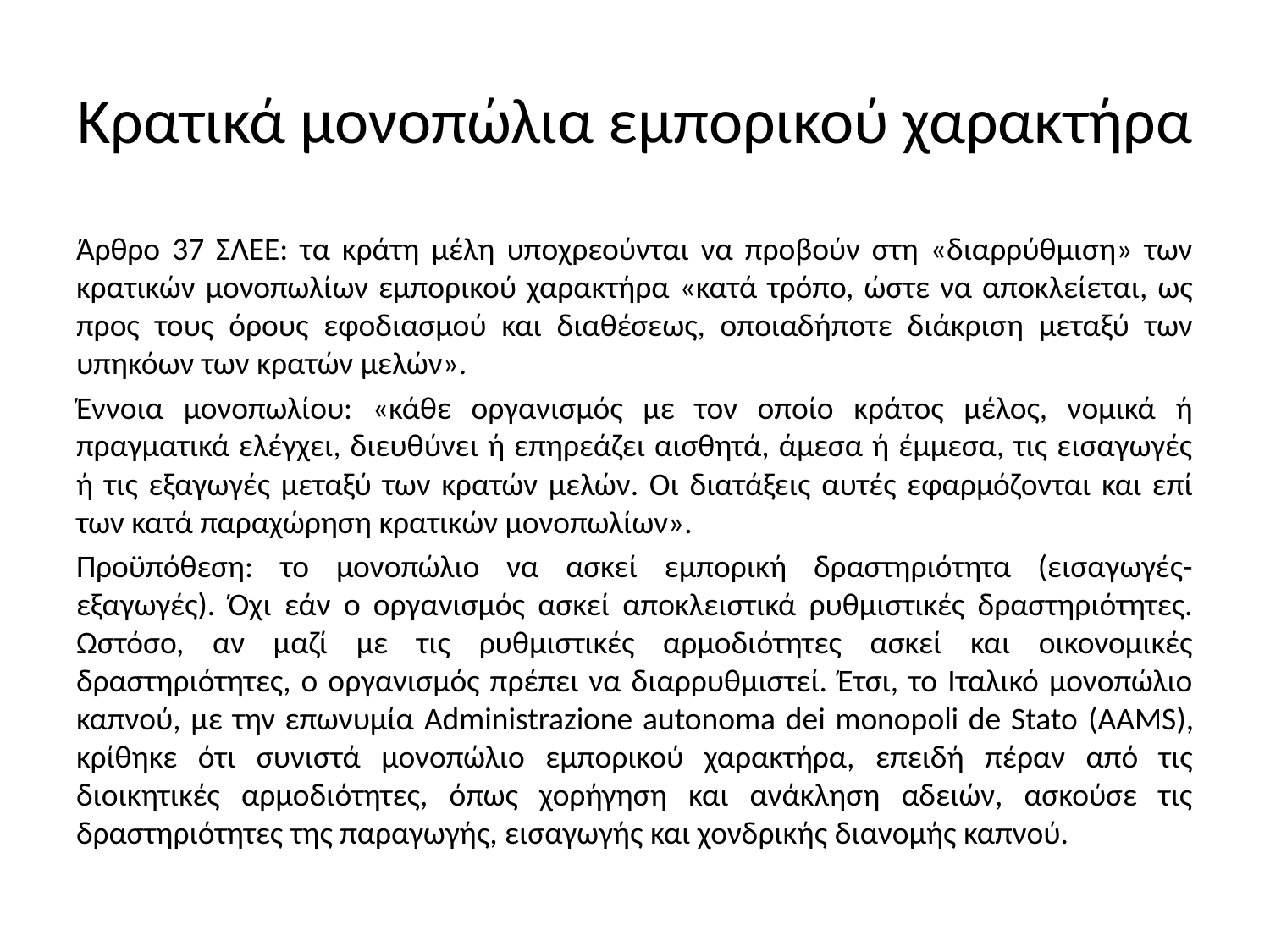

# Κρατικά μονοπώλια εμπορικού χαρακτήρα
Άρθρο 37 ΣΛΕΕ: τα κράτη μέλη υποχρεούνται να προβούν στη «διαρρύθμιση» των κρατικών μονοπωλίων εμπορικού χαρακτήρα «κατά τρόπο, ώστε να αποκλείεται, ως προς τους όρους εφοδιασμού και διαθέσεως, οποιαδήποτε διάκριση μεταξύ των υπηκόων των κρατών μελών».
Έννοια μονοπωλίου: «κάθε οργανισμός με τον οποίο κράτος μέλος, νομικά ή πραγματικά ελέγχει, διευθύνει ή επηρεάζει αισθητά, άμεσα ή έμμεσα, τις εισαγωγές ή τις εξαγωγές μεταξύ των κρατών μελών. Οι διατάξεις αυτές εφαρμόζονται και επί των κατά παραχώρηση κρατικών μονοπωλίων».
Προϋπόθεση: το μονοπώλιο να ασκεί εμπορική δραστηριότητα (εισαγωγές-εξαγωγές). Όχι εάν ο οργανισμός ασκεί αποκλειστικά ρυθμιστικές δραστηριότητες. Ωστόσο, αν μαζί με τις ρυθμιστικές αρμοδιότητες ασκεί και οικονομικές δραστηριότητες, ο οργανισμός πρέπει να διαρρυθμιστεί. Έτσι, το Ιταλικό μονοπώλιο καπνού, με την επωνυμία Administrazione autonoma dei monopoli de Stato (AAMS), κρίθηκε ότι συνιστά μονοπώλιο εμπορικού χαρακτήρα, επειδή πέραν από τις διοικητικές αρμοδιότητες, όπως χορήγηση και ανάκληση αδειών, ασκούσε τις δραστηριότητες της παραγωγής, εισαγωγής και χονδρικής διανομής καπνού.